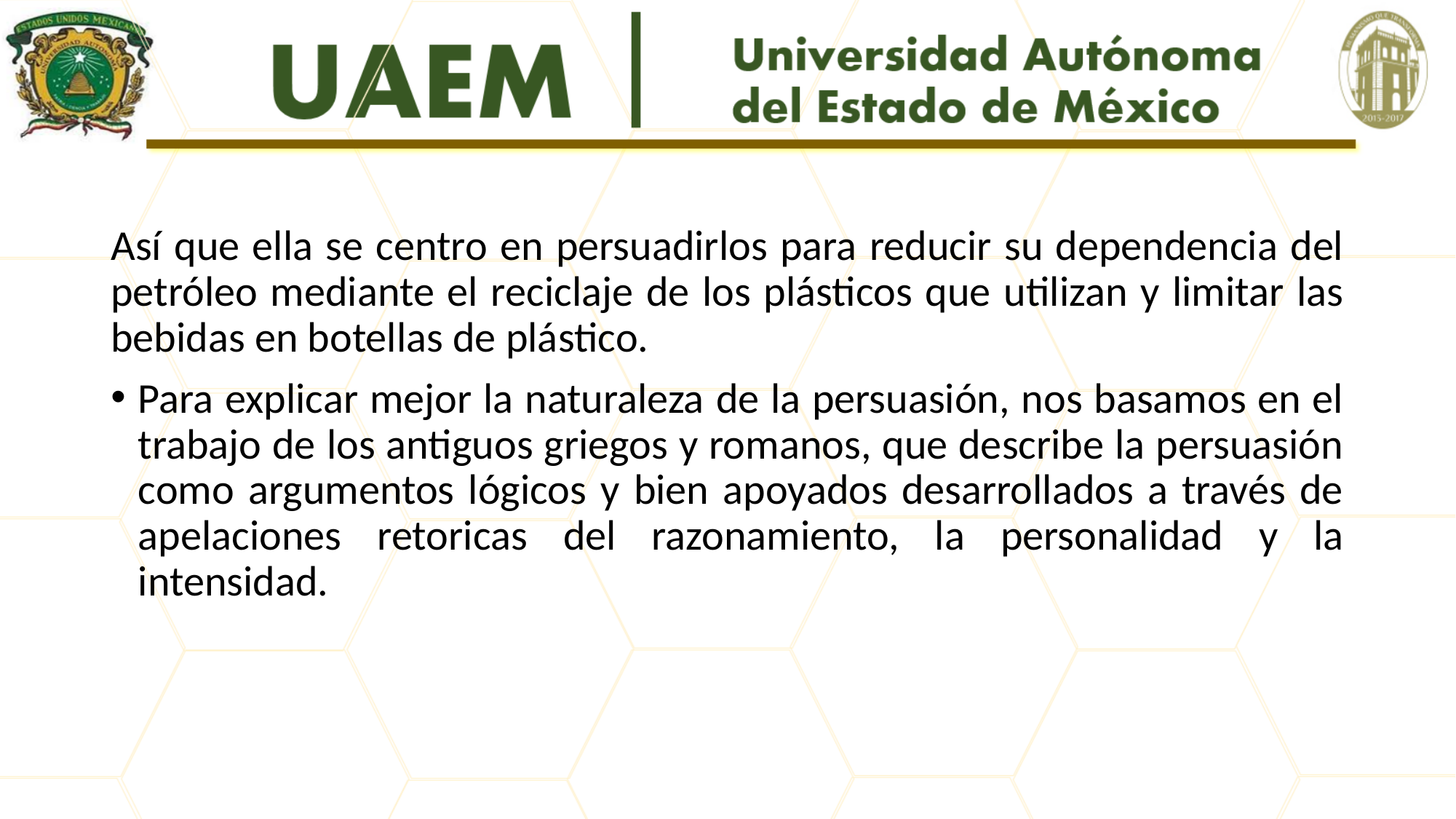

#
Así que ella se centro en persuadirlos para reducir su dependencia del petróleo mediante el reciclaje de los plásticos que utilizan y limitar las bebidas en botellas de plástico.
Para explicar mejor la naturaleza de la persuasión, nos basamos en el trabajo de los antiguos griegos y romanos, que describe la persuasión como argumentos lógicos y bien apoyados desarrollados a través de apelaciones retoricas del razonamiento, la personalidad y la intensidad.